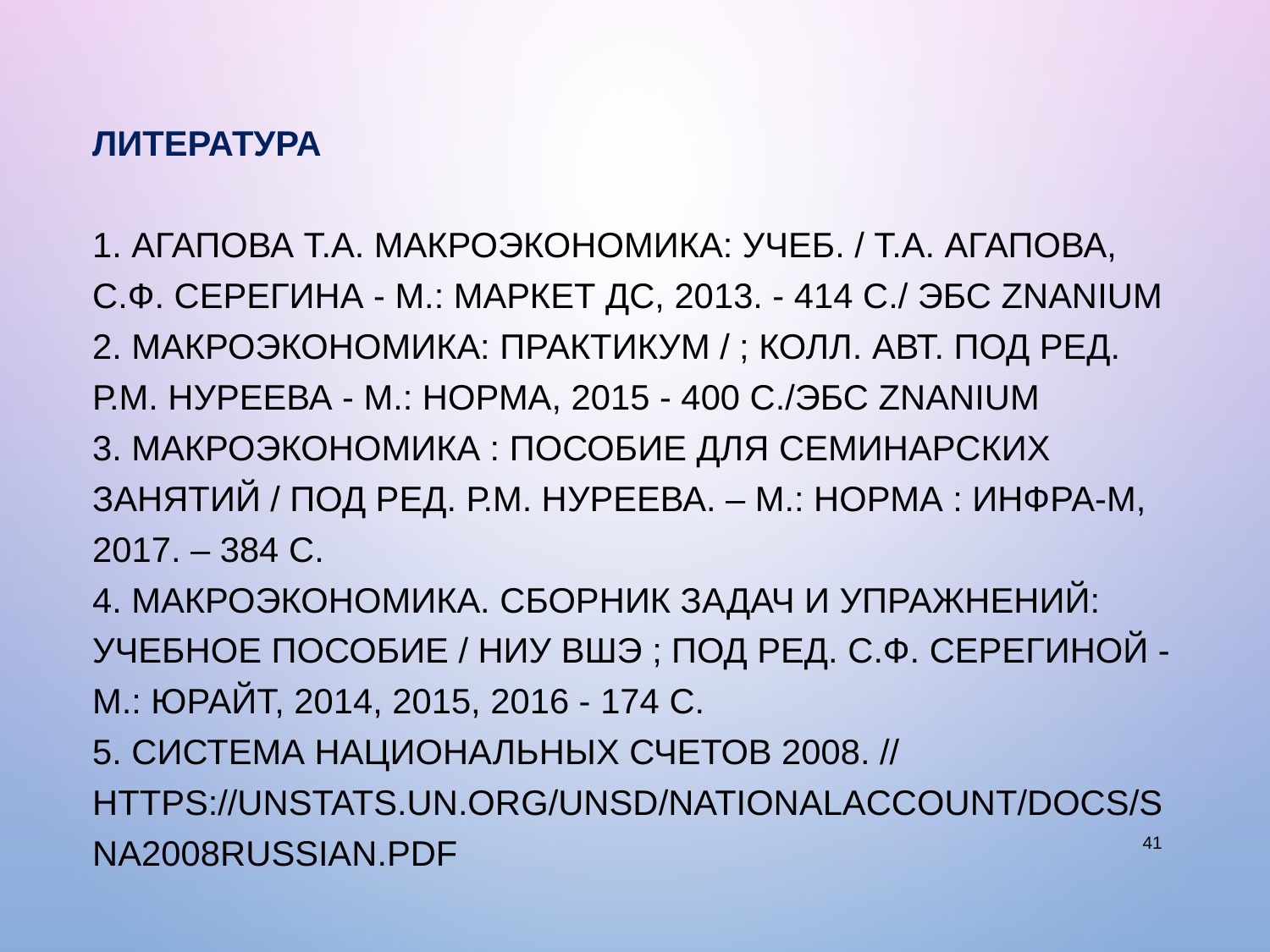

литература

1. Агапова Т.А. Макроэкономика: учеб. / Т.А. Агапова, С.Ф. Серегина - М.: Маркет ДС, 2013. - 414 с./ ЭБС ZNANIUM
2. Макроэкономика: Практикум / ; колл. авт. под ред. Р.М. Нуреева - М.: Норма, 2015 - 400 с./ЭБС ZNANIUM
3. Макроэкономика : пособие для семинарских занятий / под ред. Р.М. Нуреева. – М.: Норма : ИНФРА-М, 2017. – 384 с.
4. Макроэкономика. Сборник задач и упражнений: учебное пособие / НИУ ВШЭ ; под ред. С.Ф. Серегиной - М.: Юрайт, 2014, 2015, 2016 - 174 с.
5. Система национальных счетов 2008. // https://unstats.un.org/unsd/nationalaccount/docs/SNA2008Russian.pdf

41